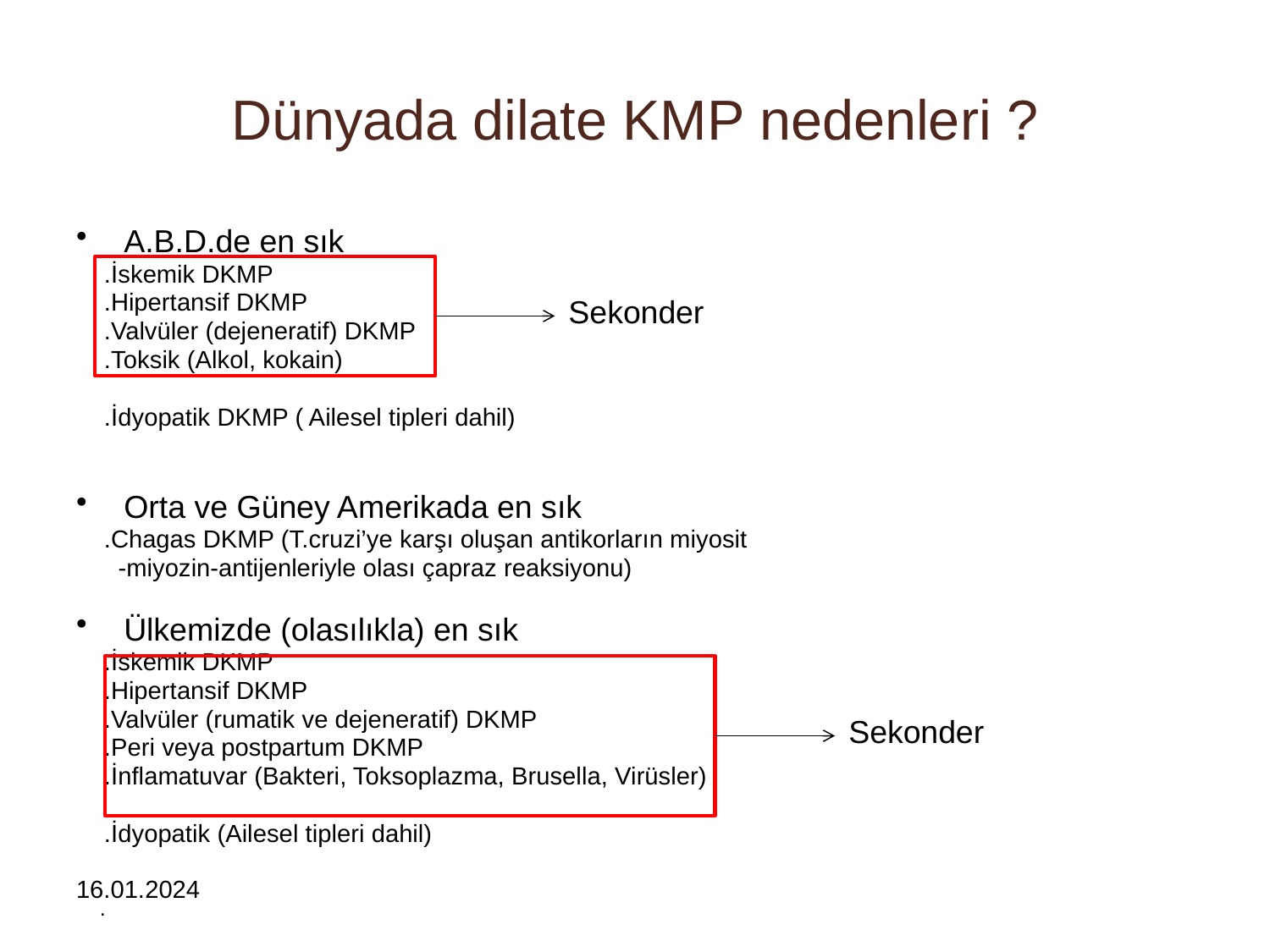

# Dünyada dilate KMP nedenleri ?
A.B.D.de en sık
    .İskemik DKMP
    .Hipertansif DKMP
    .Valvüler (dejeneratif) DKMP
    .Toksik (Alkol, kokain)

    .İdyopatik DKMP ( Ailesel tipleri dahil)

Orta ve Güney Amerikada en sık
    .Chagas DKMP (T.cruzi’ye karşı oluşan antikorların miyosit
      -miyozin-antijenleriyle olası çapraz reaksiyonu)

Ülkemizde (olasılıkla) en sık
    .İskemik DKMP
    .Hipertansif DKMP
    .Valvüler (rumatik ve dejeneratif) DKMP
    .Peri veya postpartum DKMP
    .İnflamatuvar (Bakteri, Toksoplazma, Brusella, Virüsler)

    .İdyopatik (Ailesel tipleri dahil)

    .

Sekonder

Sekonder
16.01.2024